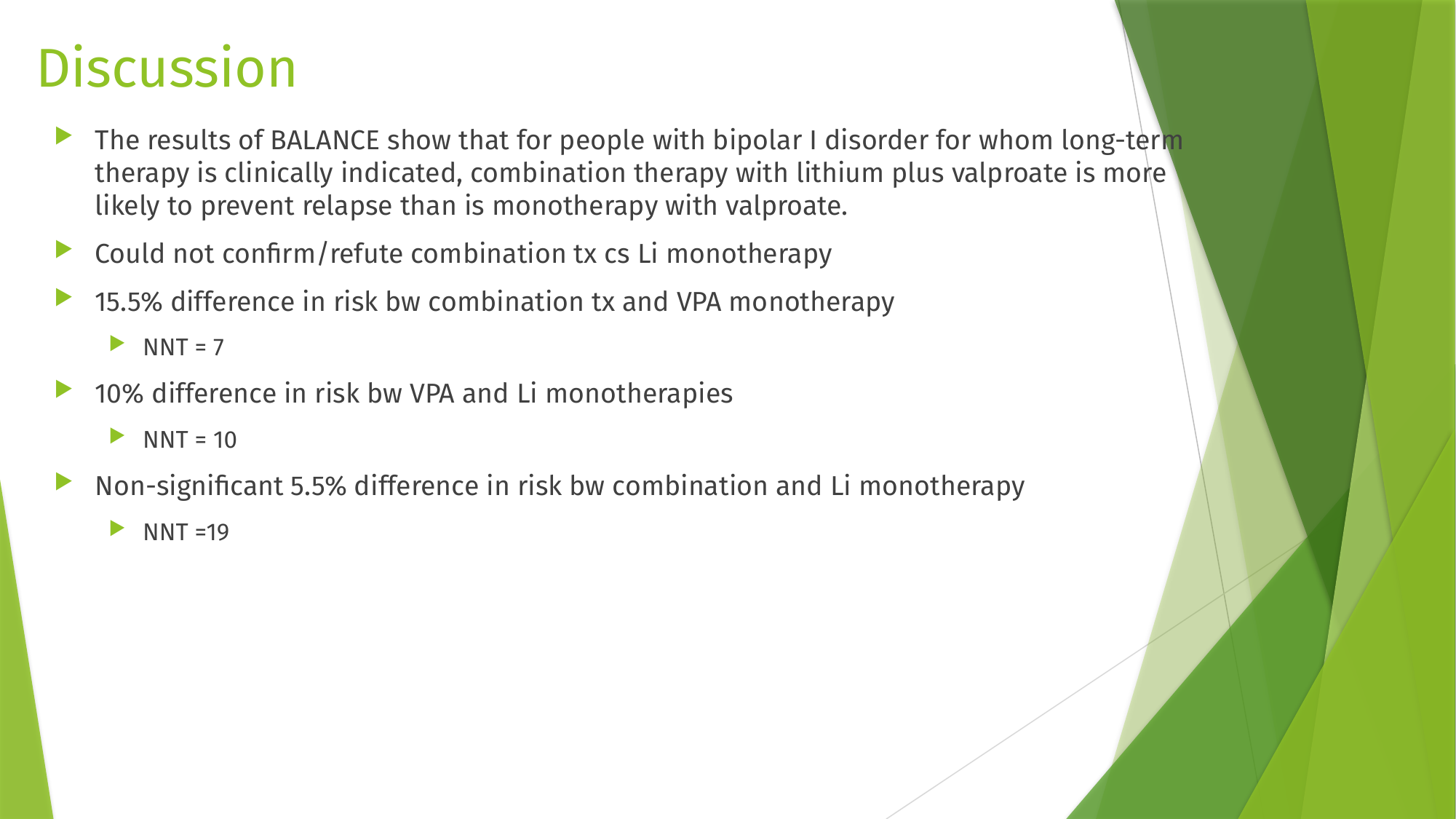

# Discussion
The results of BALANCE show that for people with bipolar I disorder for whom long-term therapy is clinically indicated, combination therapy with lithium plus valproate is more likely to prevent relapse than is monotherapy with valproate.
Could not confirm/refute combination tx cs Li monotherapy
15.5% difference in risk bw combination tx and VPA monotherapy
NNT = 7
10% difference in risk bw VPA and Li monotherapies
NNT = 10
Non-significant 5.5% difference in risk bw combination and Li monotherapy
NNT =19